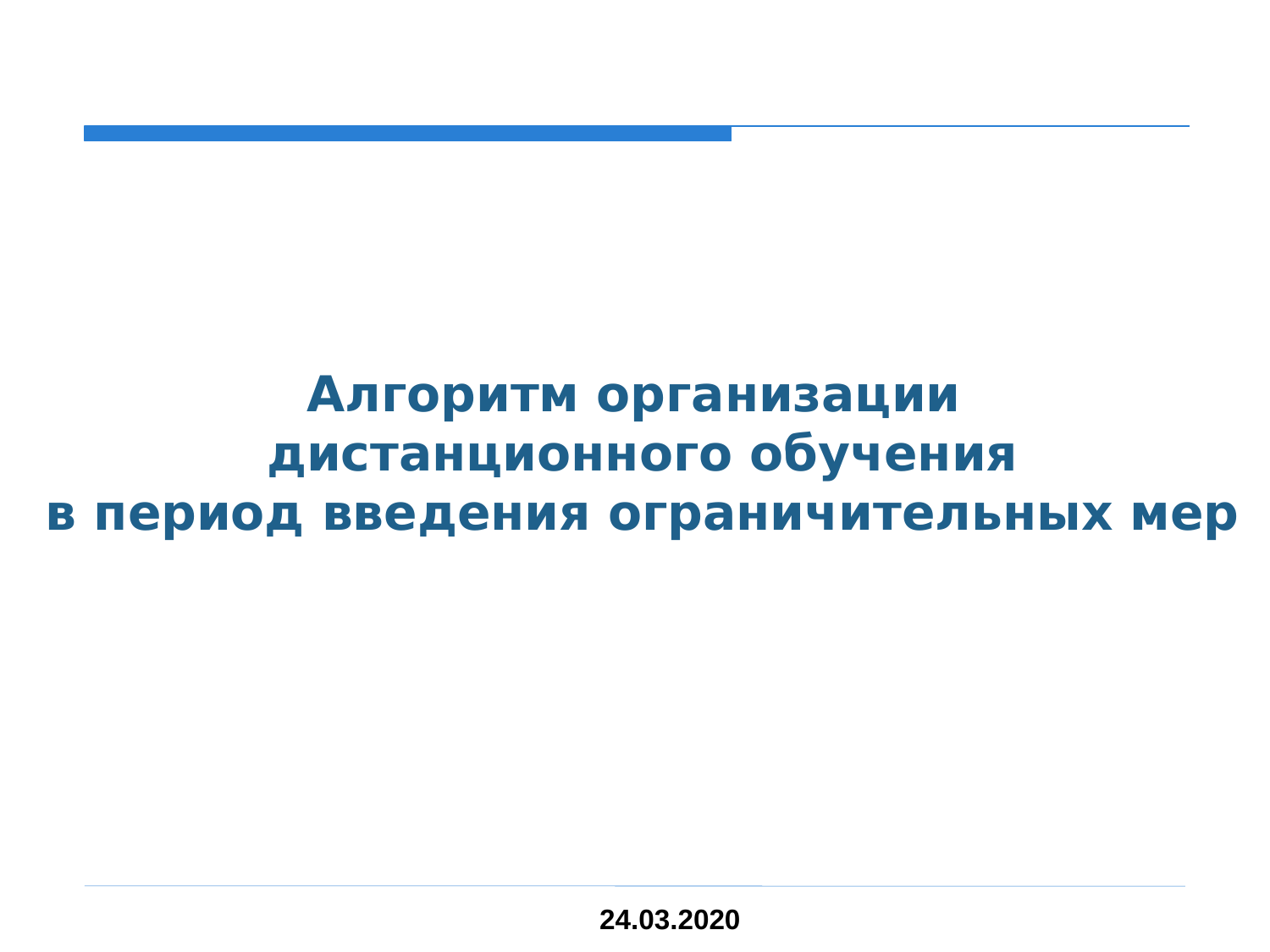

Алгоритм организации
дистанционного обучения
в период введения ограничительных мер
24.03.2020